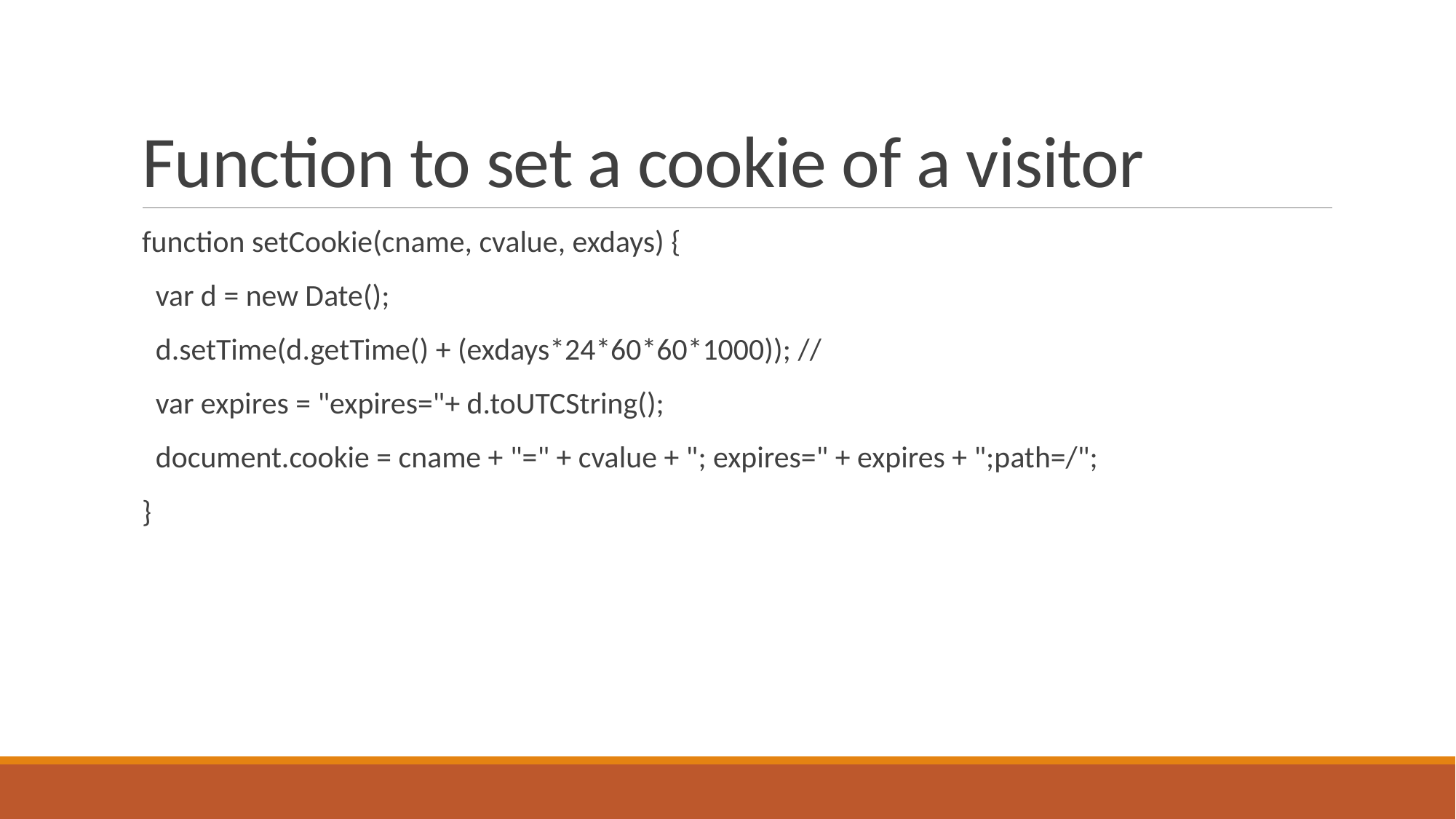

# Function to set a cookie of a visitor
function setCookie(cname, cvalue, exdays) {
  var d = new Date();
  d.setTime(d.getTime() + (exdays*24*60*60*1000)); //
  var expires = "expires="+ d.toUTCString();
  document.cookie = cname + "=" + cvalue + "; expires=" + expires + ";path=/";
}